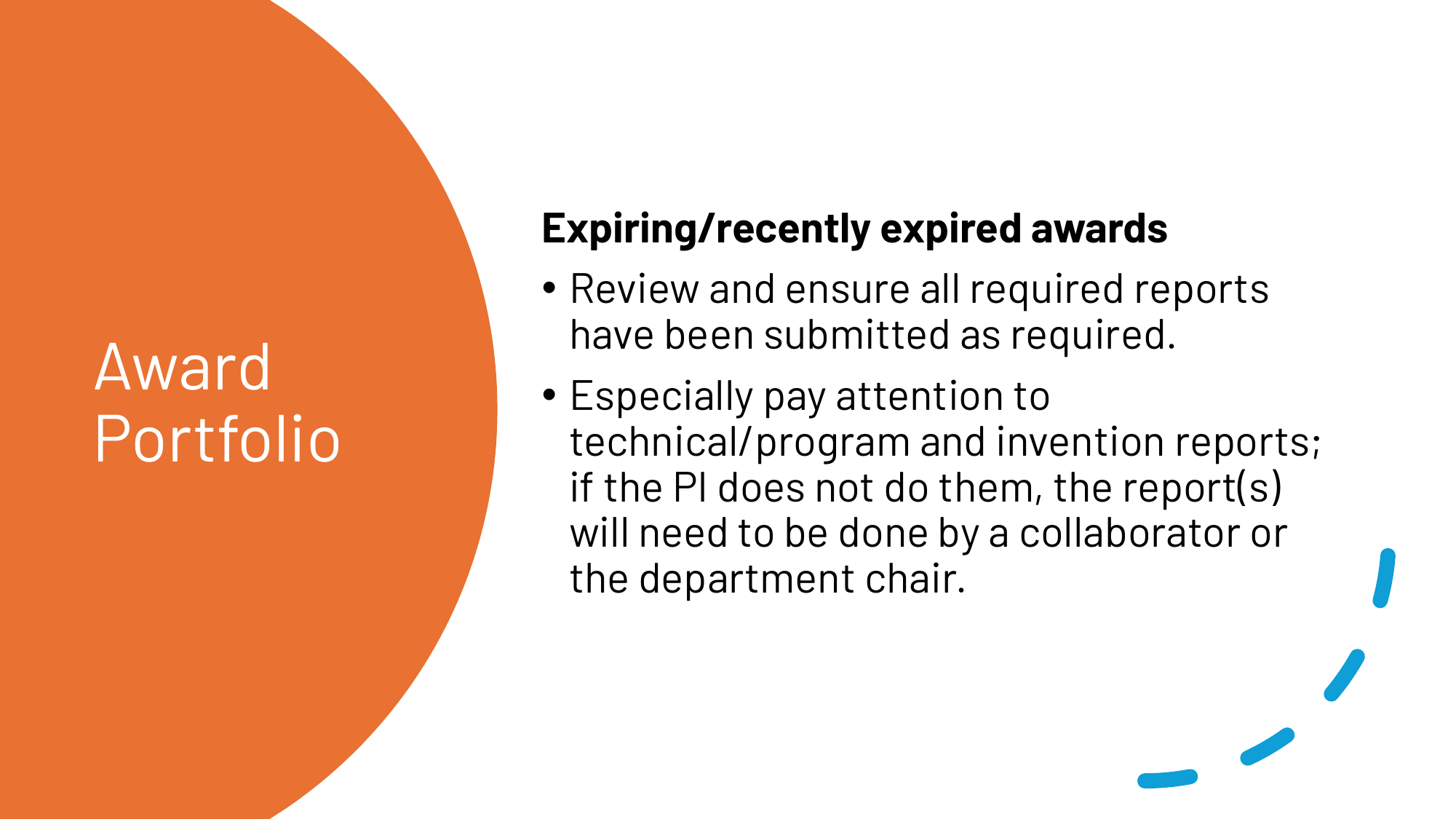

Expiring/recently expired awards
Review and ensure all required reports have been submitted as required.
Especially pay attention to technical/program and invention reports; if the PI does not do them, the report(s) will need to be done by a collaborator or the department chair.
# Award Portfolio